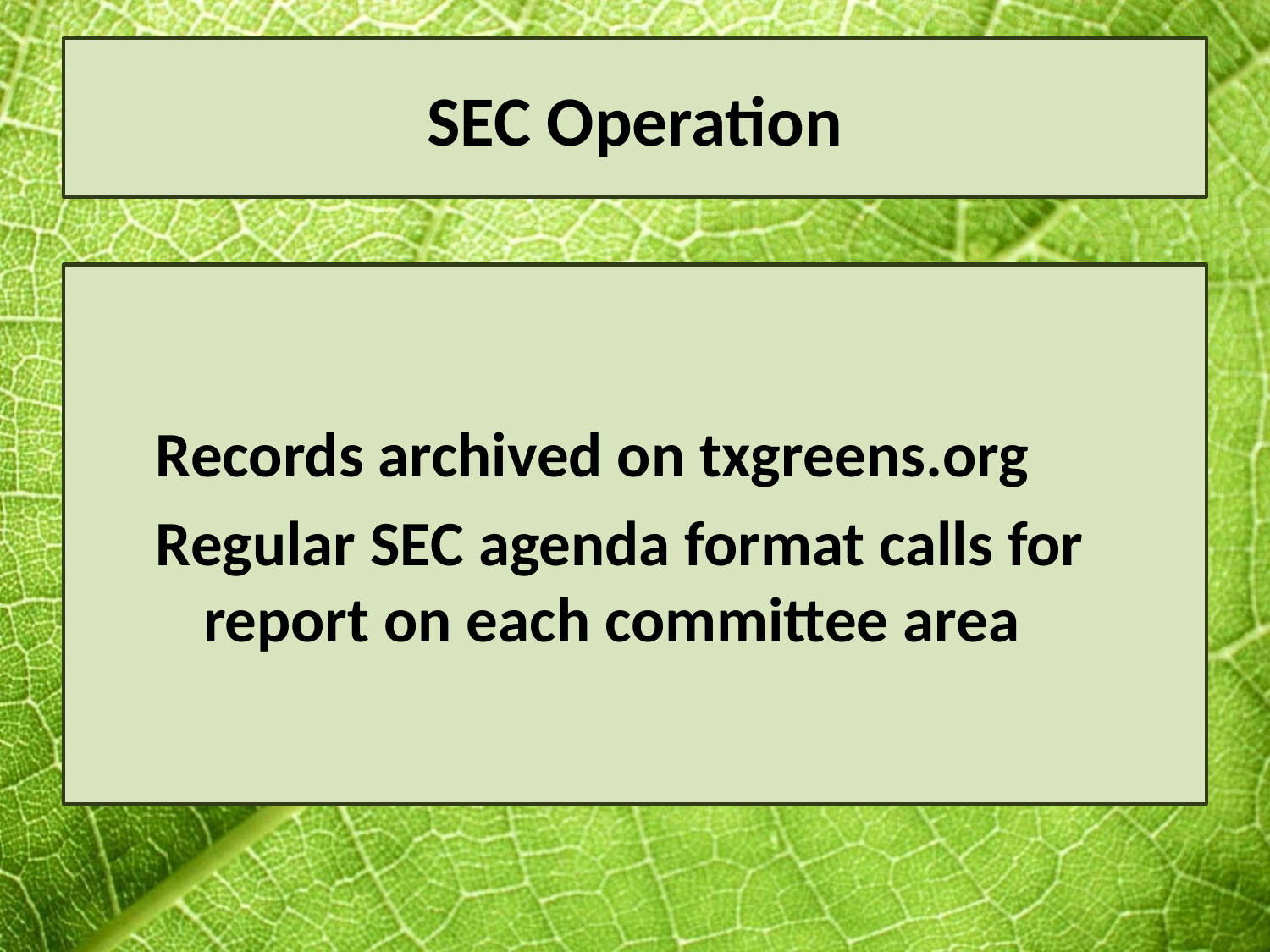

# SEC Operation
Records archived on txgreens.org
Regular SEC agenda format calls for report on each committee area